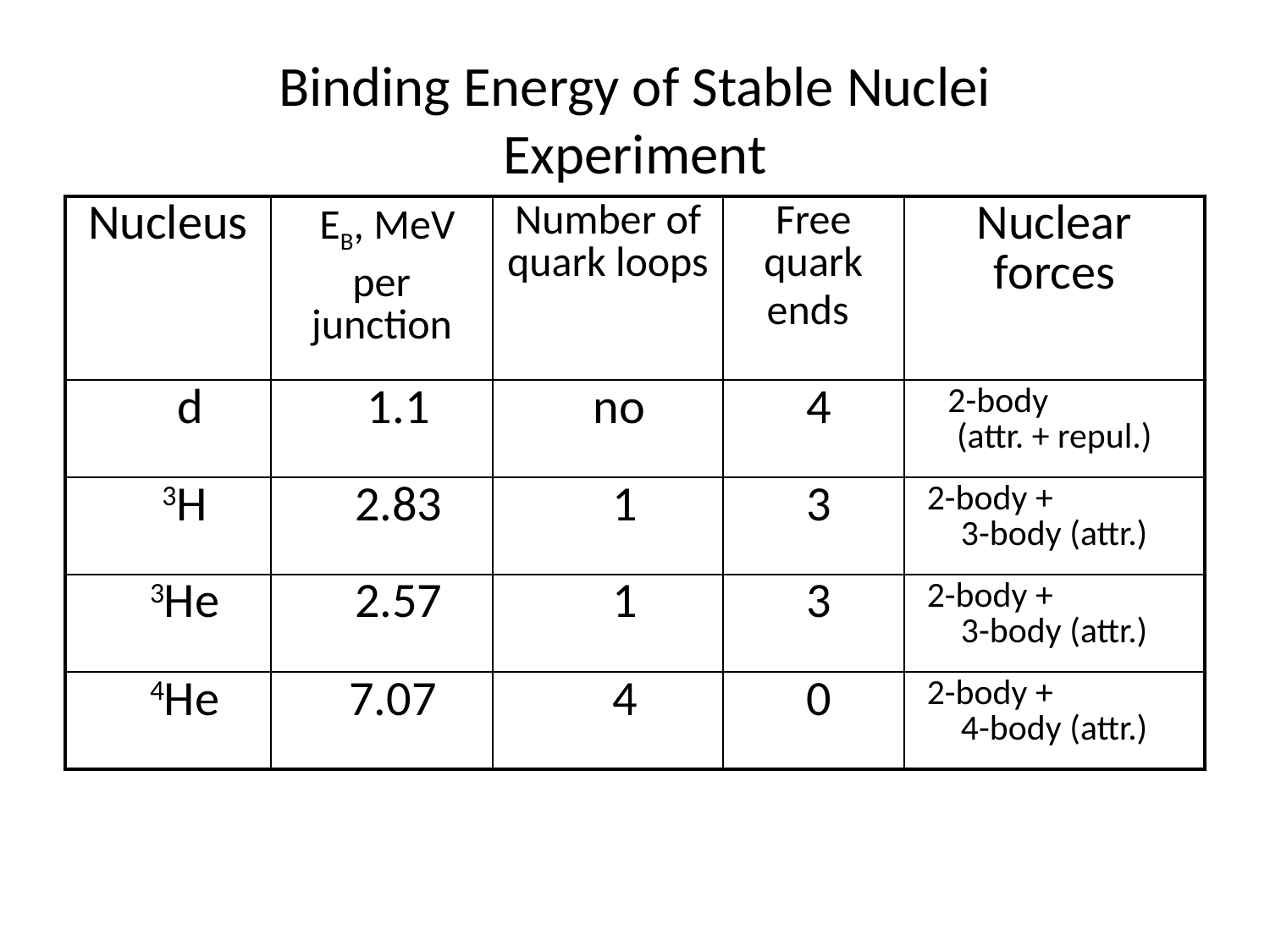

# Binding Energy of Stable Nuclei Experiment
| Nucleus | EB, MeV per junction | Number of quark loops | Free quark ends | Nuclear forces |
| --- | --- | --- | --- | --- |
| d | 1.1 | no | 4 | 2-body (attr. + repul.) |
| 3H | 2.83 | 1 | 3 | 2-body + 3-body (attr.) |
| 3He | 2.57 | 1 | 3 | 2-body + 3-body (attr.) |
| 4He | 7.07 | 4 | 0 | 2-body + 4-body (attr.) |